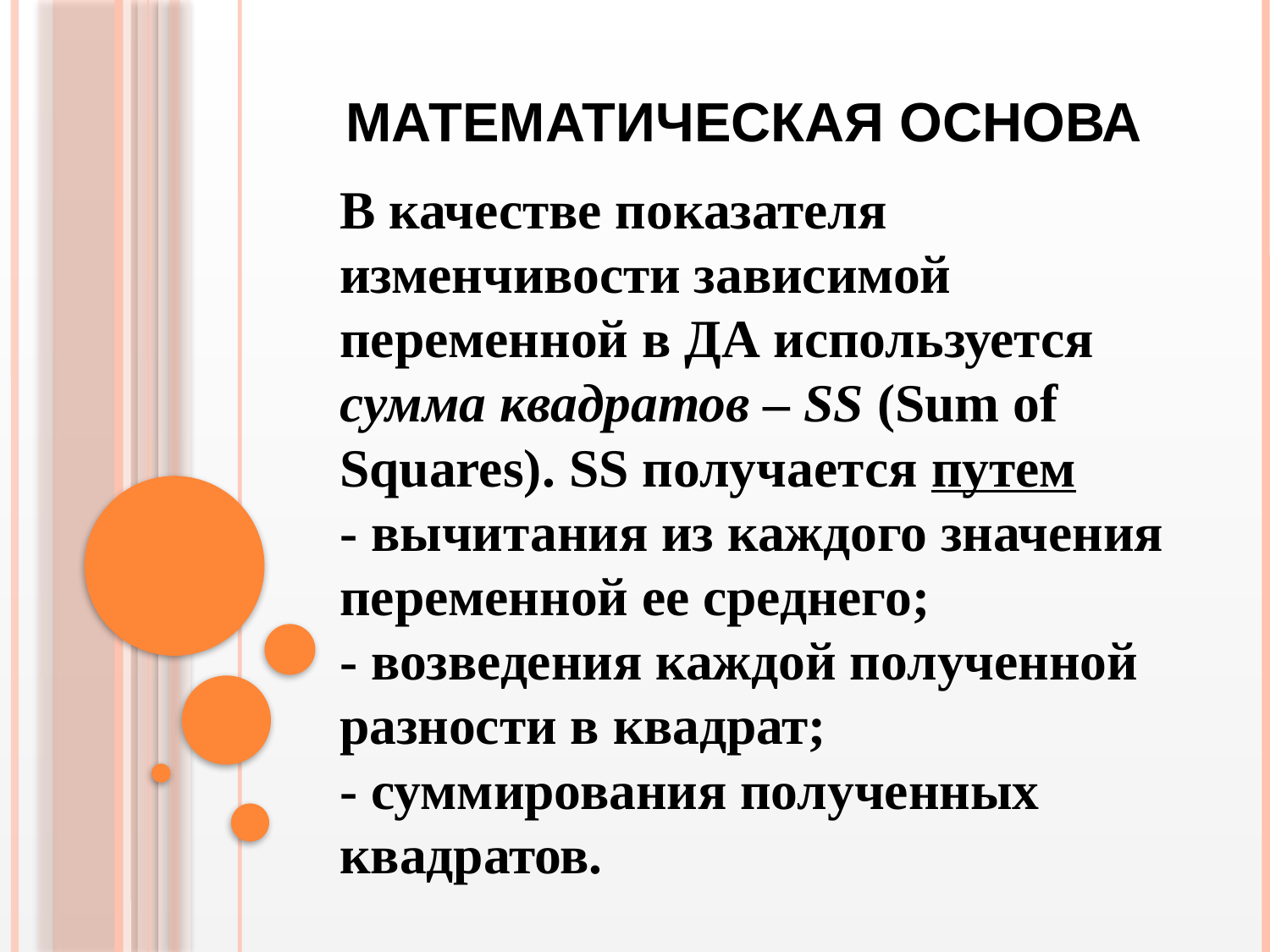

# Математическая основа
В качестве показателя изменчивости зависимой переменной в ДА используется сумма квадратов – SS (Sum of Squares). SS получается путем
- вычитания из каждого значения
переменной ее среднего;
- возведения каждой полученной разности в квадрат;
- суммирования полученных квадратов.